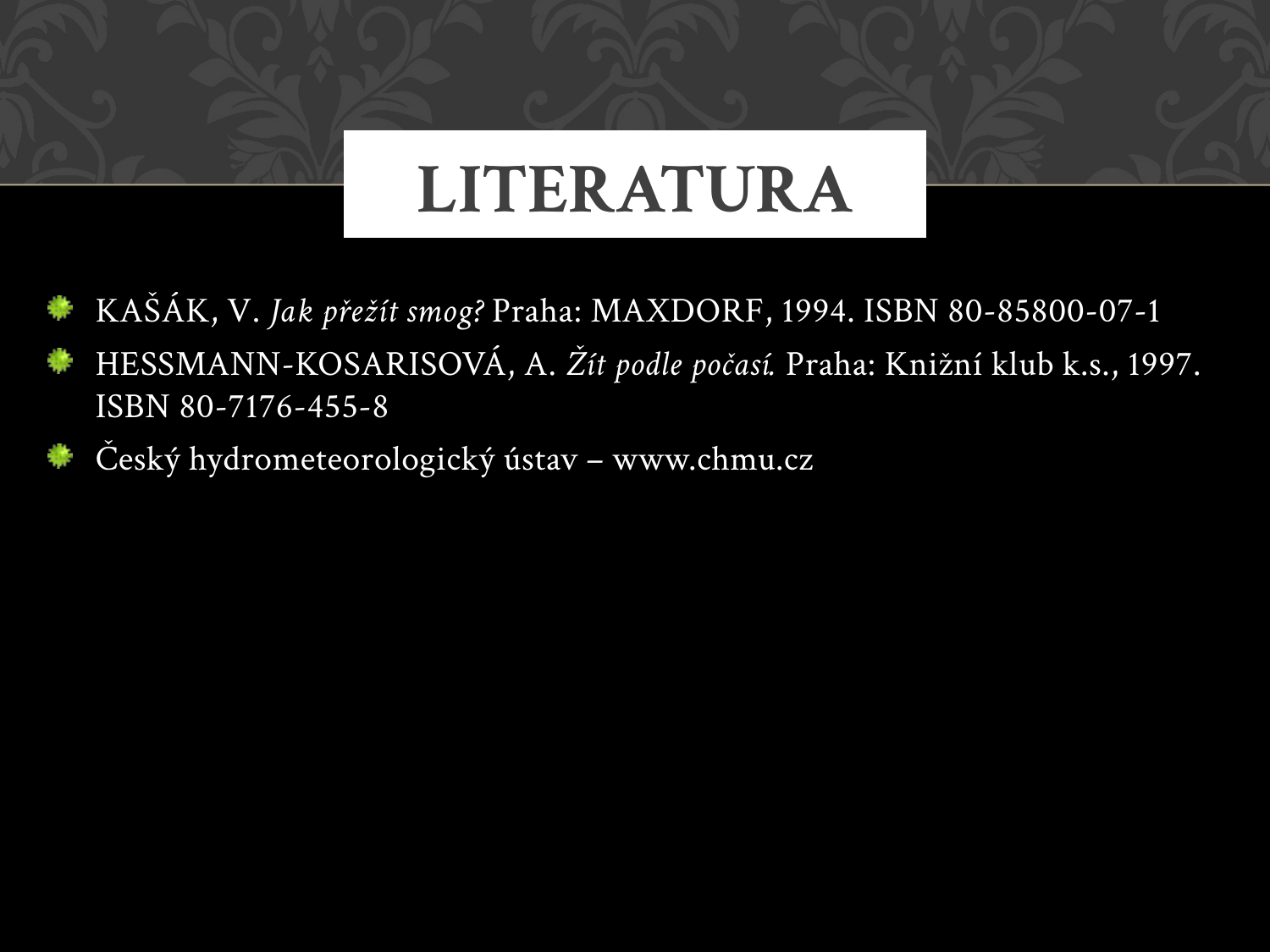

# literatura
KAŠÁK, V. Jak přežít smog? Praha: MAXDORF, 1994. ISBN 80-85800-07-1
HESSMANN-KOSARISOVÁ, A. Žít podle počasí. Praha: Knižní klub k.s., 1997. ISBN 80-7176-455-8
Český hydrometeorologický ústav – www.chmu.cz